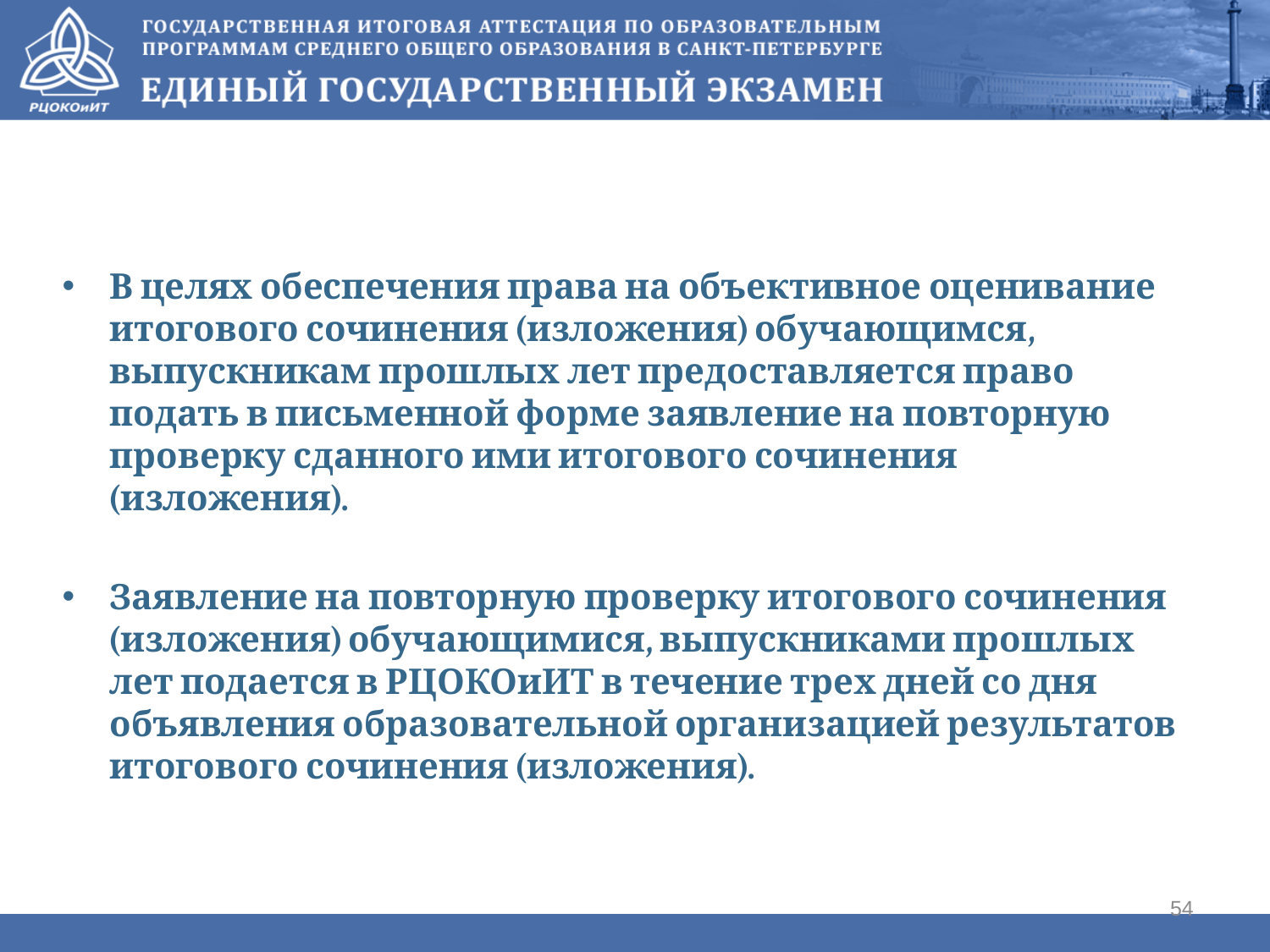

В целях обеспечения права на объективное оценивание итогового сочинения (изложения) обучающимся, выпускникам прошлых лет предоставляется право подать в письменной форме заявление на повторную проверку сданного ими итогового сочинения (изложения).

Заявление на повторную проверку итогового сочинения (изложения) обучающимися, выпускниками прошлых лет подается в РЦОКОиИТ в течение трех дней со дня объявления образовательной организацией результатов итогового сочинения (изложения).

54